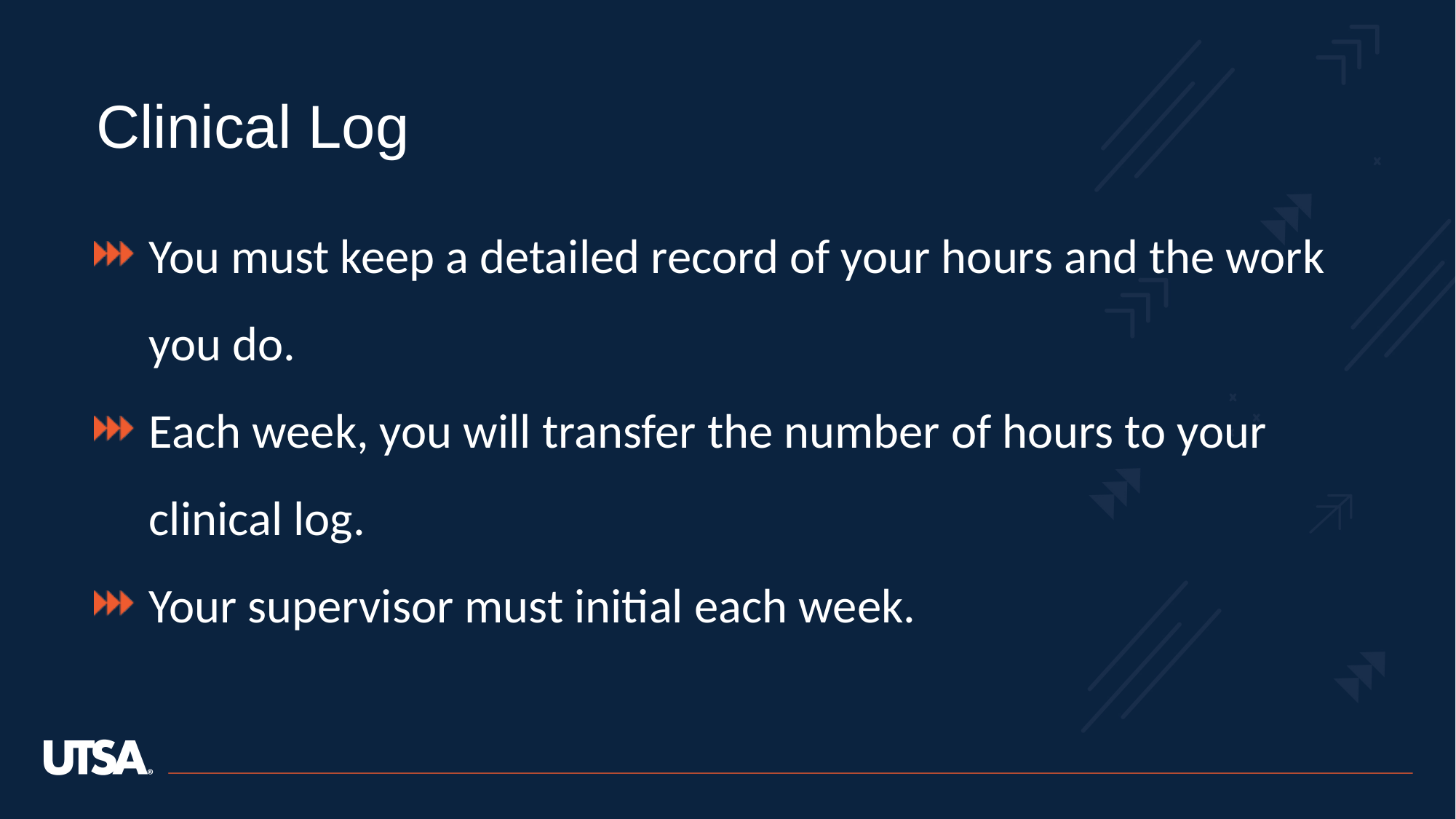

Clinical Log
You must keep a detailed record of your hours and the work you do.
Each week, you will transfer the number of hours to your clinical log.
Your supervisor must initial each week.